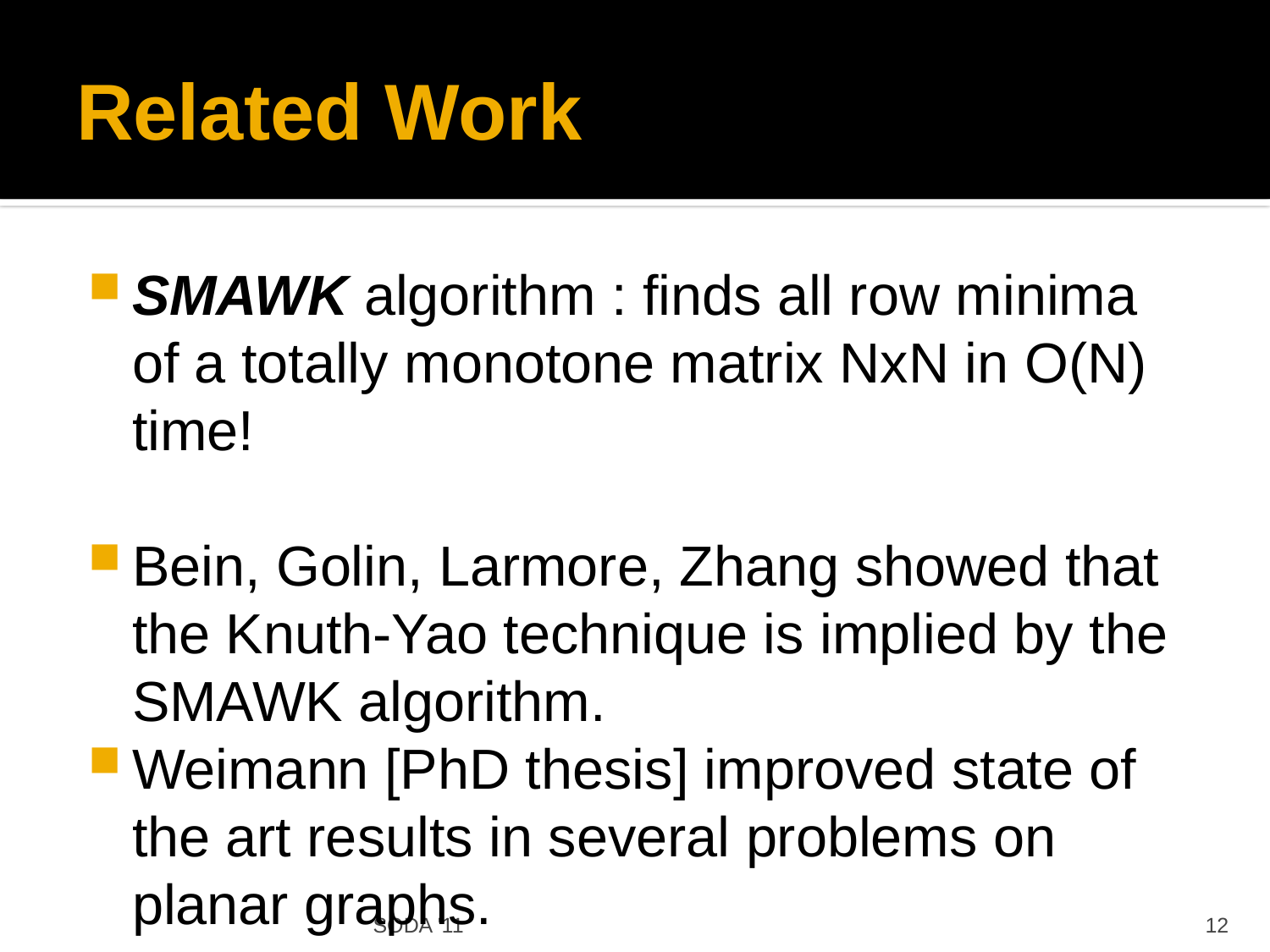

# Related Work
SMAWK algorithm : finds all row minima of a totally monotone matrix NxN in O(N) time!

Bein, Golin, Larmore, Zhang showed that the Knuth-Yao technique is implied by the SMAWK algorithm.
Weimann [PhD thesis] improved state of the art results in several problems on planar graphs.

SODA '11
12